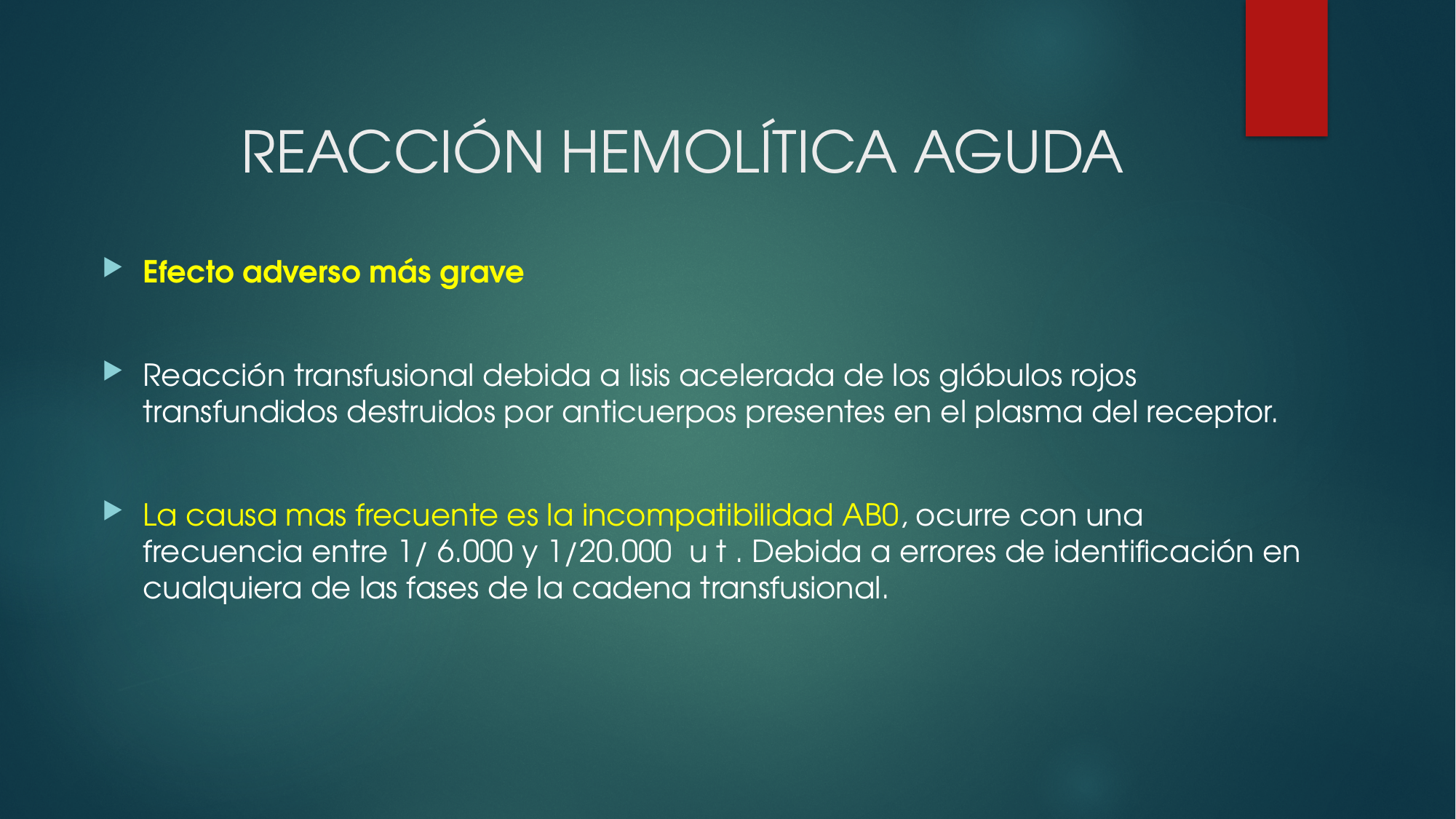

# REACCIÓN HEMOLÍTICA AGUDA
Efecto adverso más grave

Reacción transfusional debida a lisis acelerada de los glóbulos rojos transfundidos destruidos por anticuerpos presentes en el plasma del receptor.

La causa mas frecuente es la incompatibilidad AB0, ocurre con una frecuencia entre 1/ 6.000 y 1/20.000  u t . Debida a errores de identificación en cualquiera de las fases de la cadena transfusional.